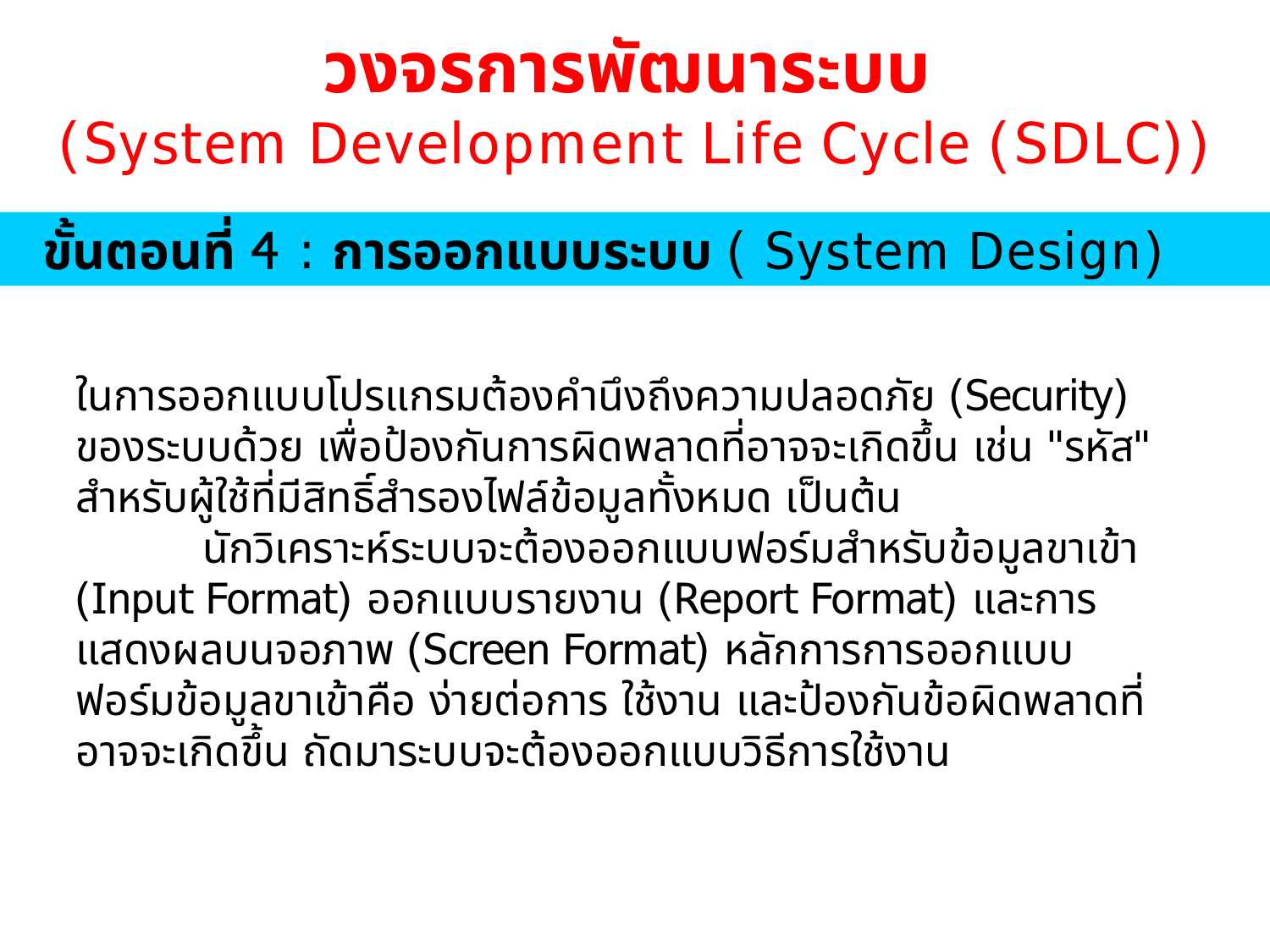

วงจรการพัฒนาระบบ
(System Development Life Cycle (SDLC))
  ขั้นตอนที่ 4 : การออกแบบระบบ ( System Design)
ในการออกแบบโปรแกรมต้องคำนึงถึงความปลอดภัย (Security) ของระบบด้วย เพื่อป้องกันการผิดพลาดที่อาจจะเกิดขึ้น เช่น "รหัส" สำหรับผู้ใช้ที่มีสิทธิ์สำรองไฟล์ข้อมูลทั้งหมด เป็นต้น
	นักวิเคราะห์ระบบจะต้องออกแบบฟอร์มสำหรับข้อมูลขาเข้า (Input Format) ออกแบบรายงาน (Report Format) และการแสดงผลบนจอภาพ (Screen Format) หลักการการออกแบบฟอร์มข้อมูลขาเข้าคือ ง่ายต่อการ ใช้งาน และป้องกันข้อผิดพลาดที่อาจจะเกิดขึ้น ถัดมาระบบจะต้องออกแบบวิธีการใช้งาน